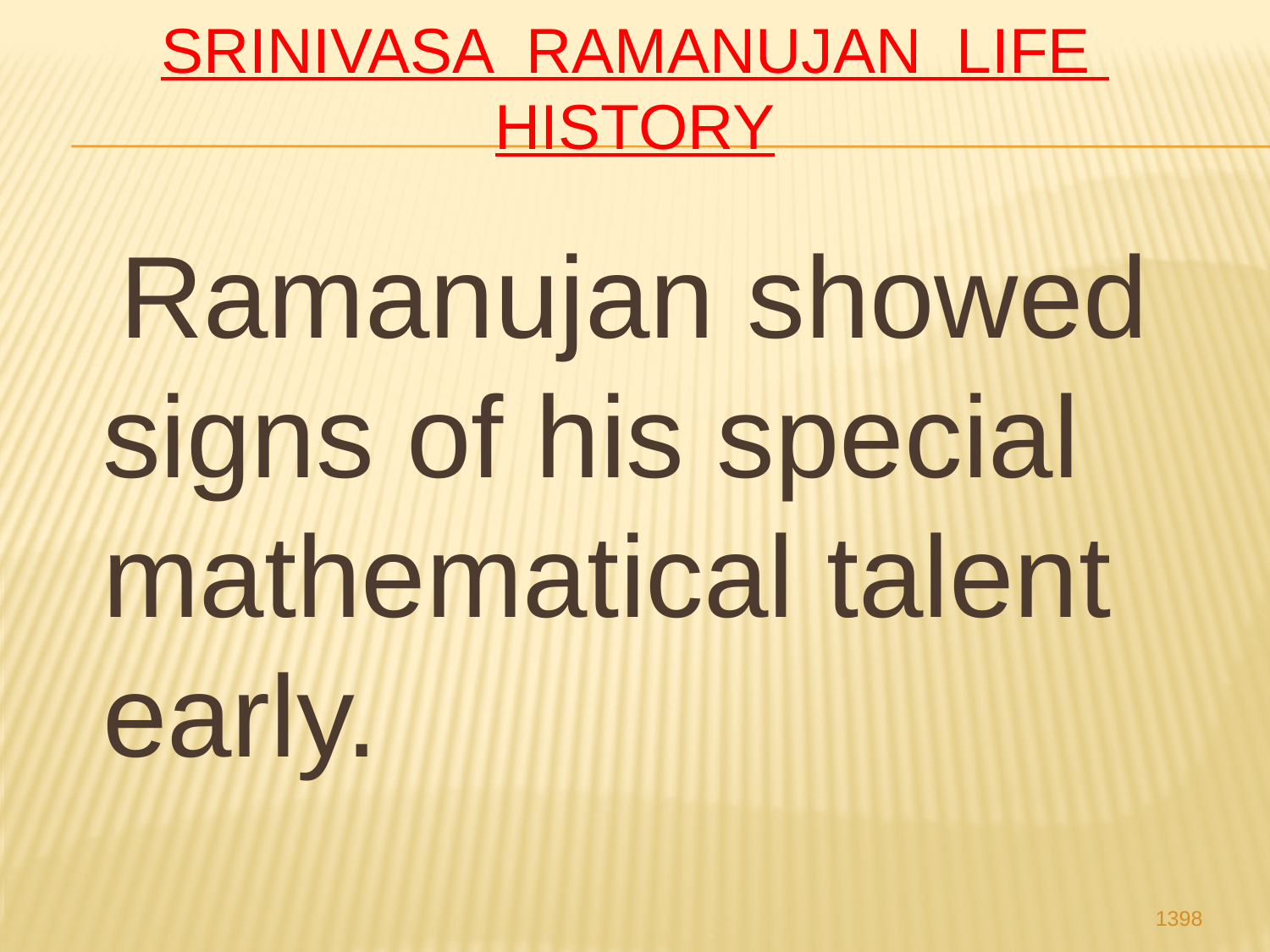

# Srinivasa  Ramanujan  life  history
  Ramanujan showed signs of his special mathematical talent early.

1398